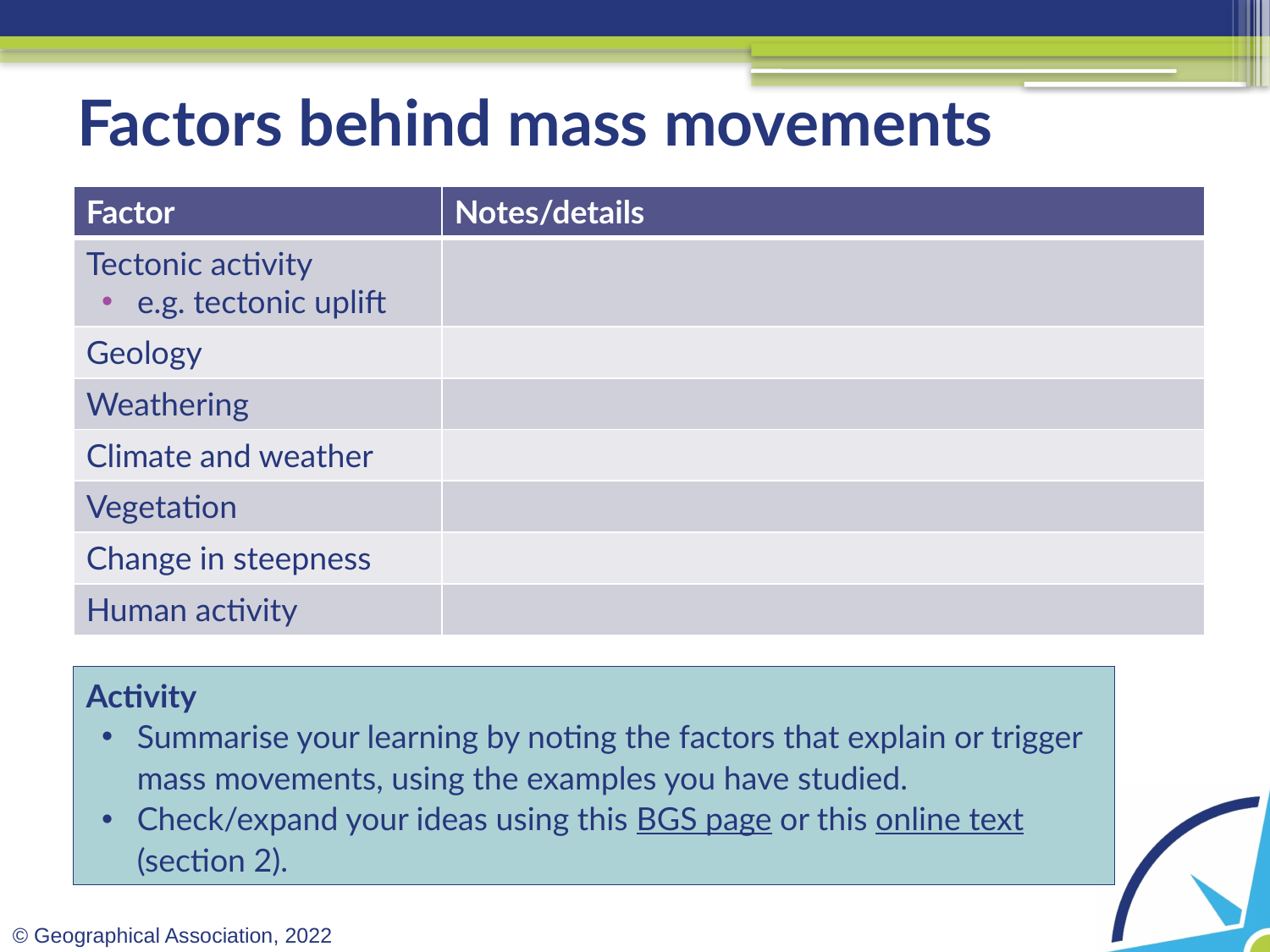

# Factors behind mass movements
| Factor | Notes/details |
| --- | --- |
| Tectonic activity e.g. tectonic uplift |  |
| Geology |  |
| Weathering |  |
| Climate and weather |  |
| Vegetation |  |
| Change in steepness |  |
| Human activity |  |
Activity
Summarise your learning by noting the factors that explain or trigger mass movements, using the examples you have studied.
Check/expand your ideas using this BGS page or this online text (section 2).